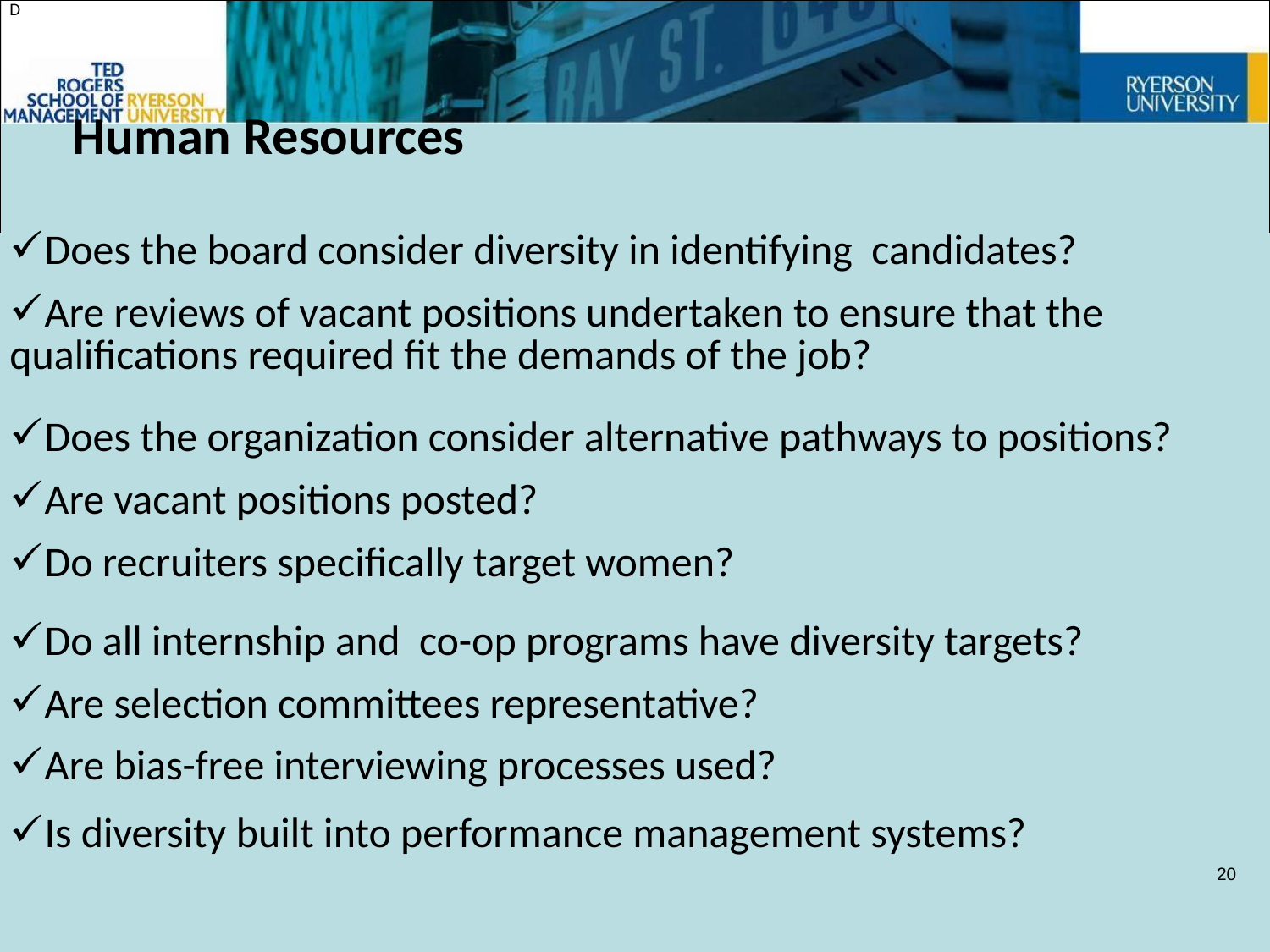

| D |
| --- |
| Does the board consider diversity in identifying candidates? |
| Are reviews of vacant positions undertaken to ensure that the qualifications required fit the demands of the job? |
| Does the organization consider alternative pathways to positions? |
| Are vacant positions posted? |
| Do recruiters specifically target women? |
| Do all internship and co-op programs have diversity targets? |
| Are selection committees representative? |
| Are bias-free interviewing processes used? |
| Is diversity built into performance management systems? |
# Human Resources
20